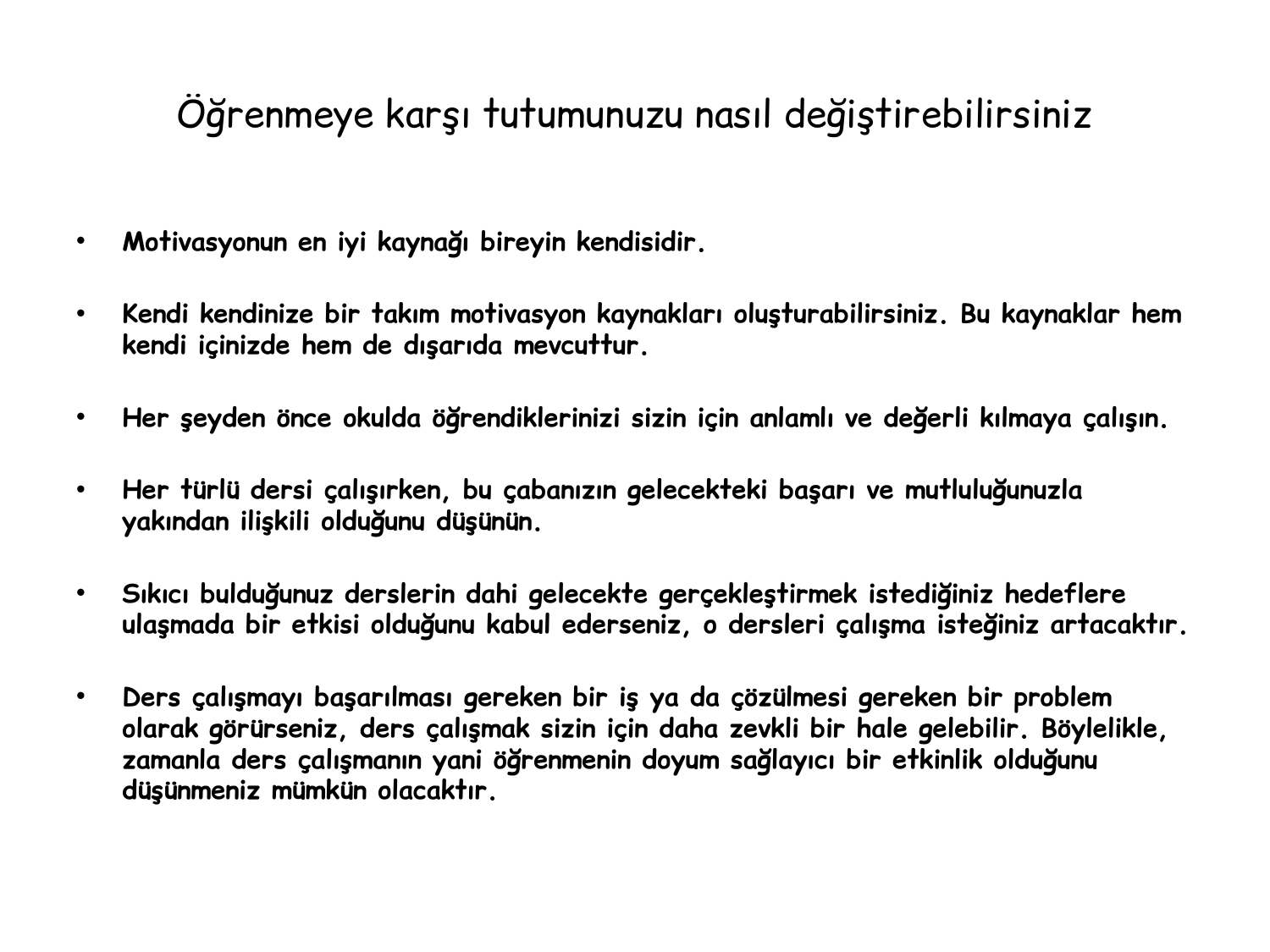

# Öğrenmeye karşı tutumunuzu nasıl değiştirebilirsiniz

Motivasyonun en iyi kaynağı bireyin kendisidir.

Kendi kendinize bir takım motivasyon kaynakları oluşturabilirsiniz. Bu kaynaklar hem kendi içinizde hem de dışarıda mevcuttur.

Her şeyden önce okulda öğrendiklerinizi sizin için anlamlı ve değerli kılmaya çalışın.

Her türlü dersi çalışırken, bu çabanızın gelecekteki başarı ve mutluluğunuzla yakından ilişkili olduğunu düşünün.

Sıkıcı bulduğunuz derslerin dahi gelecekte gerçekleştirmek istediğiniz hedeflere ulaşmada bir etkisi olduğunu kabul ederseniz, o dersleri çalışma isteğiniz artacaktır.

Ders çalışmayı başarılması gereken bir iş ya da çözülmesi gereken bir problem olarak görürseniz, ders çalışmak sizin için daha zevkli bir hale gelebilir. Böylelikle, zamanla ders çalışmanın yani öğrenmenin doyum sağlayıcı bir etkinlik olduğunu düşünmeniz mümkün olacaktır.